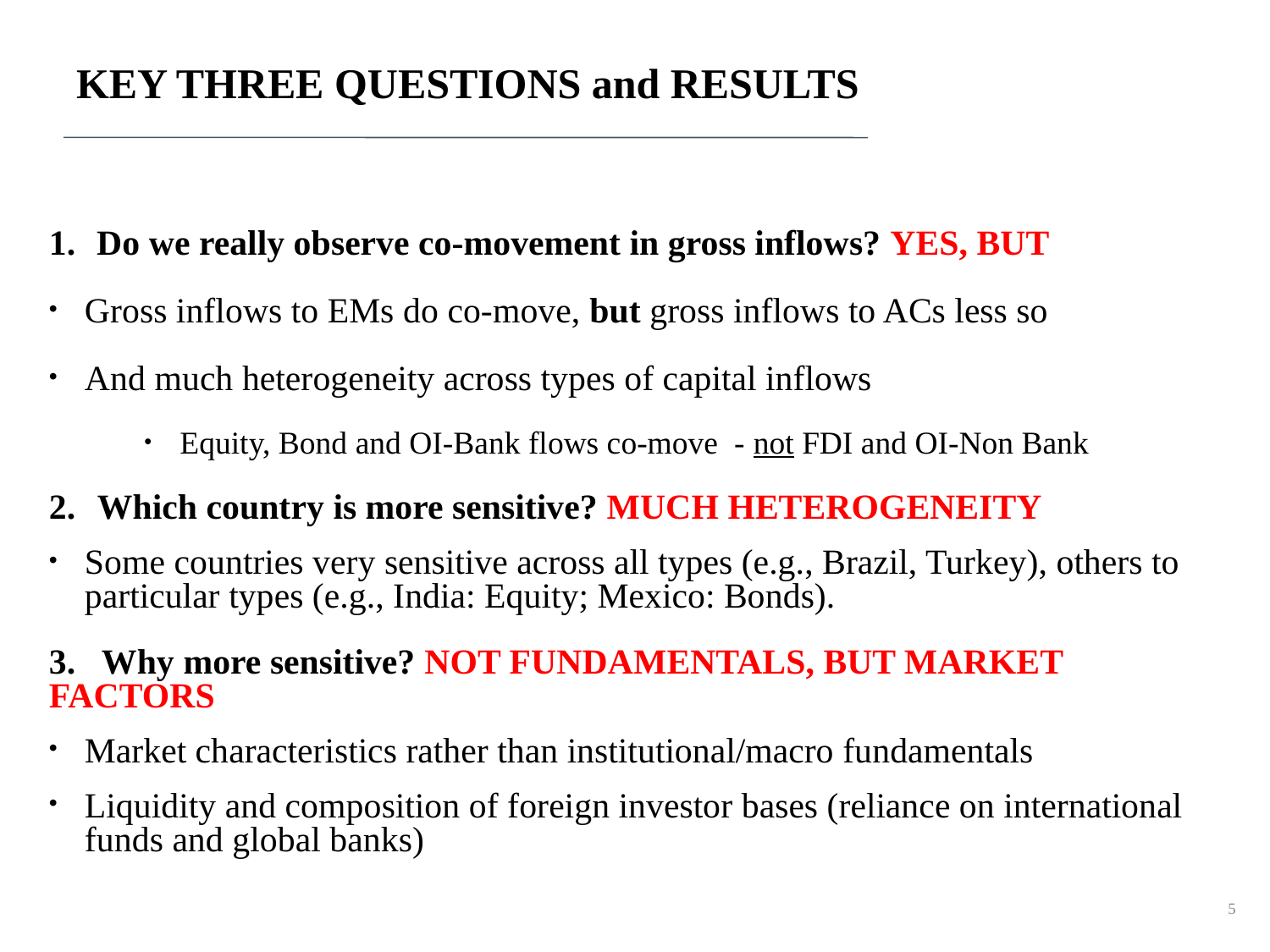

# KEY THREE QUESTIONS and RESULTS

Do we really observe co-movement in gross inflows? YES, BUT
Gross inflows to EMs do co-move, but gross inflows to ACs less so
And much heterogeneity across types of capital inflows
Equity, Bond and OI-Bank flows co-move  - not FDI and OI-Non Bank
Which country is more sensitive? MUCH HETEROGENEITY
Some countries very sensitive across all types (e.g., Brazil, Turkey), others to particular types (e.g., India: Equity; Mexico: Bonds).
3.   Why more sensitive? NOT FUNDAMENTALS, BUT MARKET FACTORS
Market characteristics rather than institutional/macro fundamentals
Liquidity and composition of foreign investor bases (reliance on international funds and global banks)

5